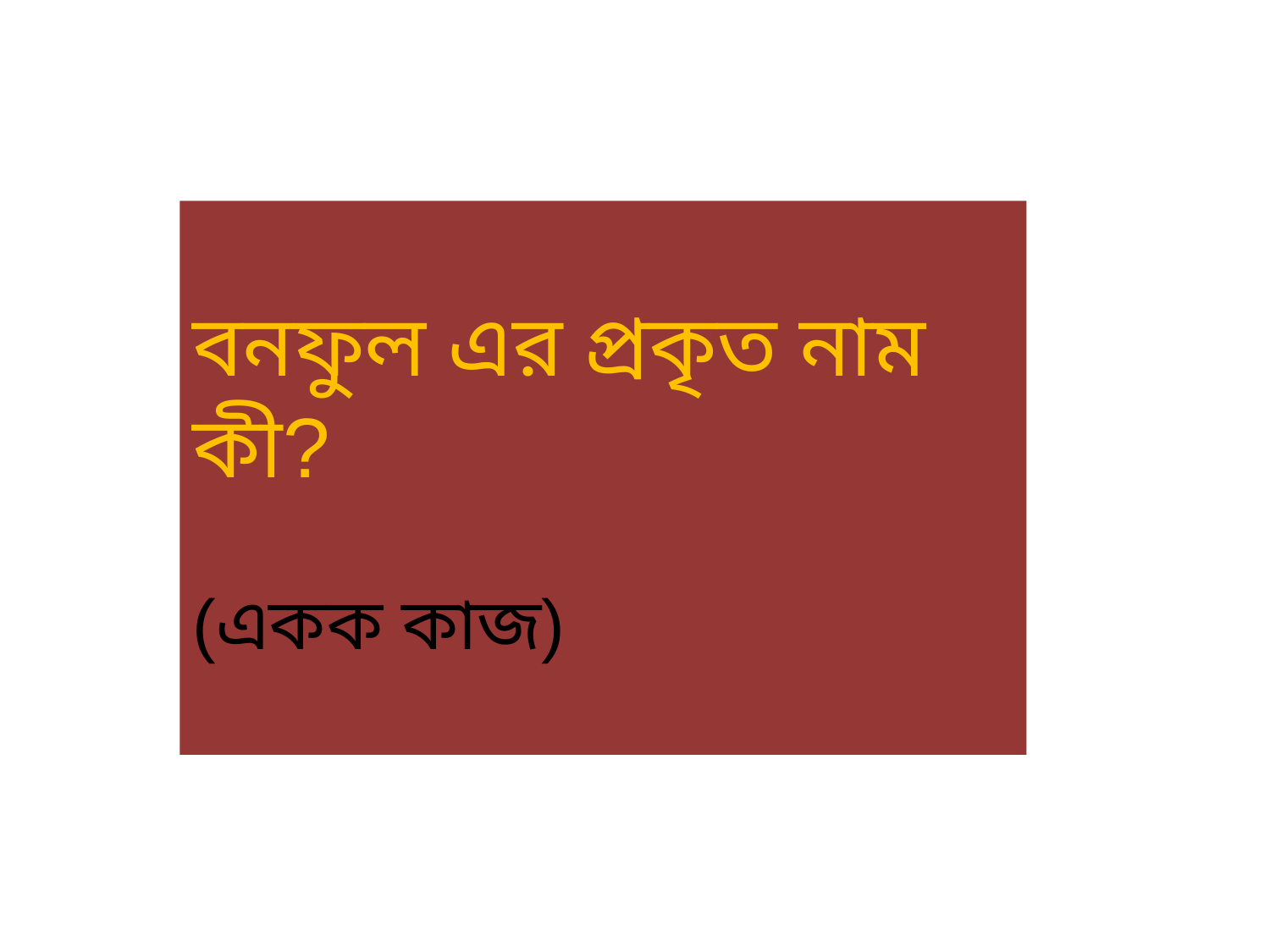

বনফুল এর প্রকৃত নাম কী?
						(একক কাজ)